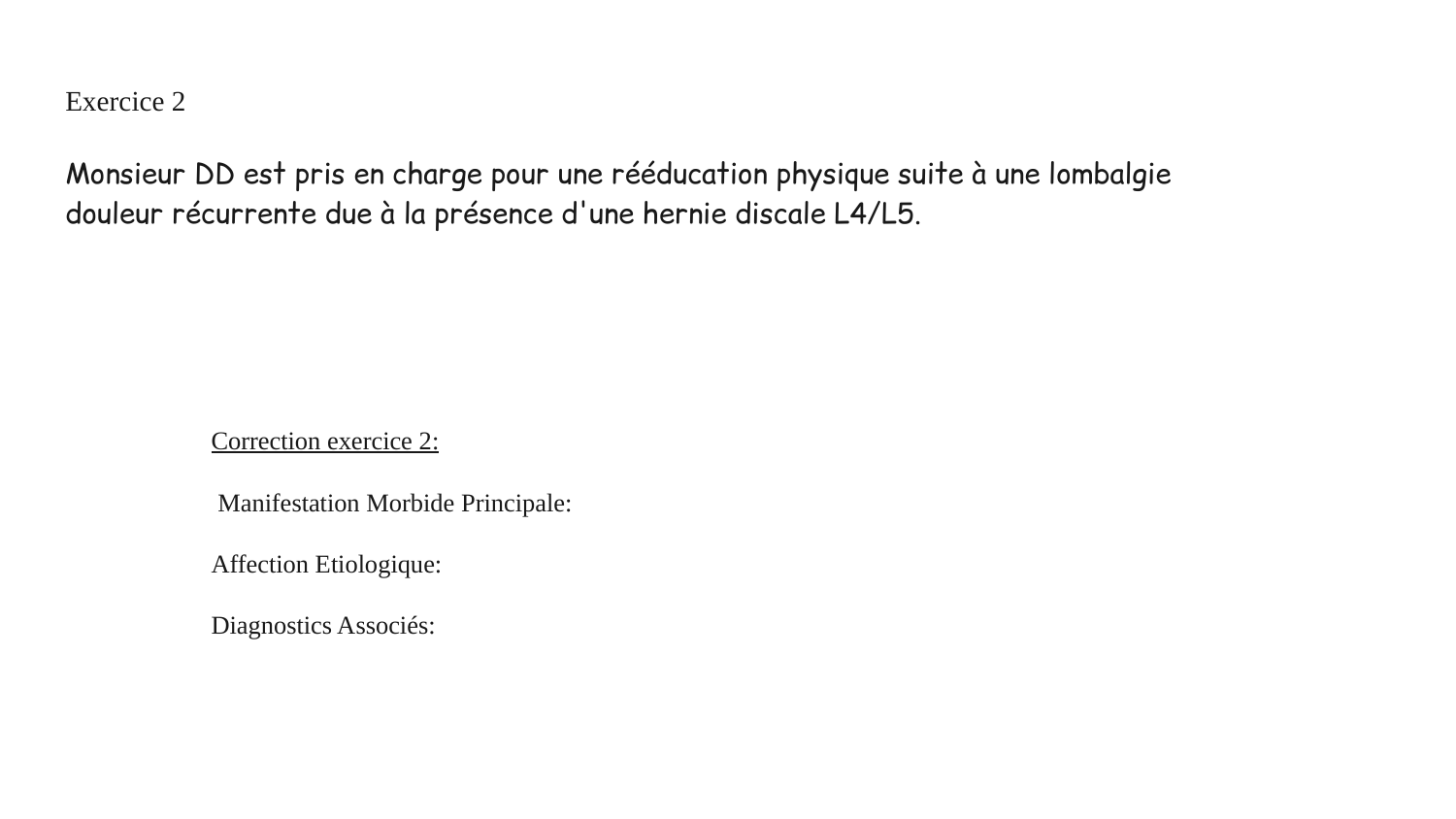

Exercice 2

Monsieur DD est pris en charge pour une rééducation physique suite à une lombalgie douleur récurrente due à la présence d'une hernie discale L4/L5.

Correction exercice 2:

 Manifestation Morbide Principale:

Affection Etiologique:

Diagnostics Associés: